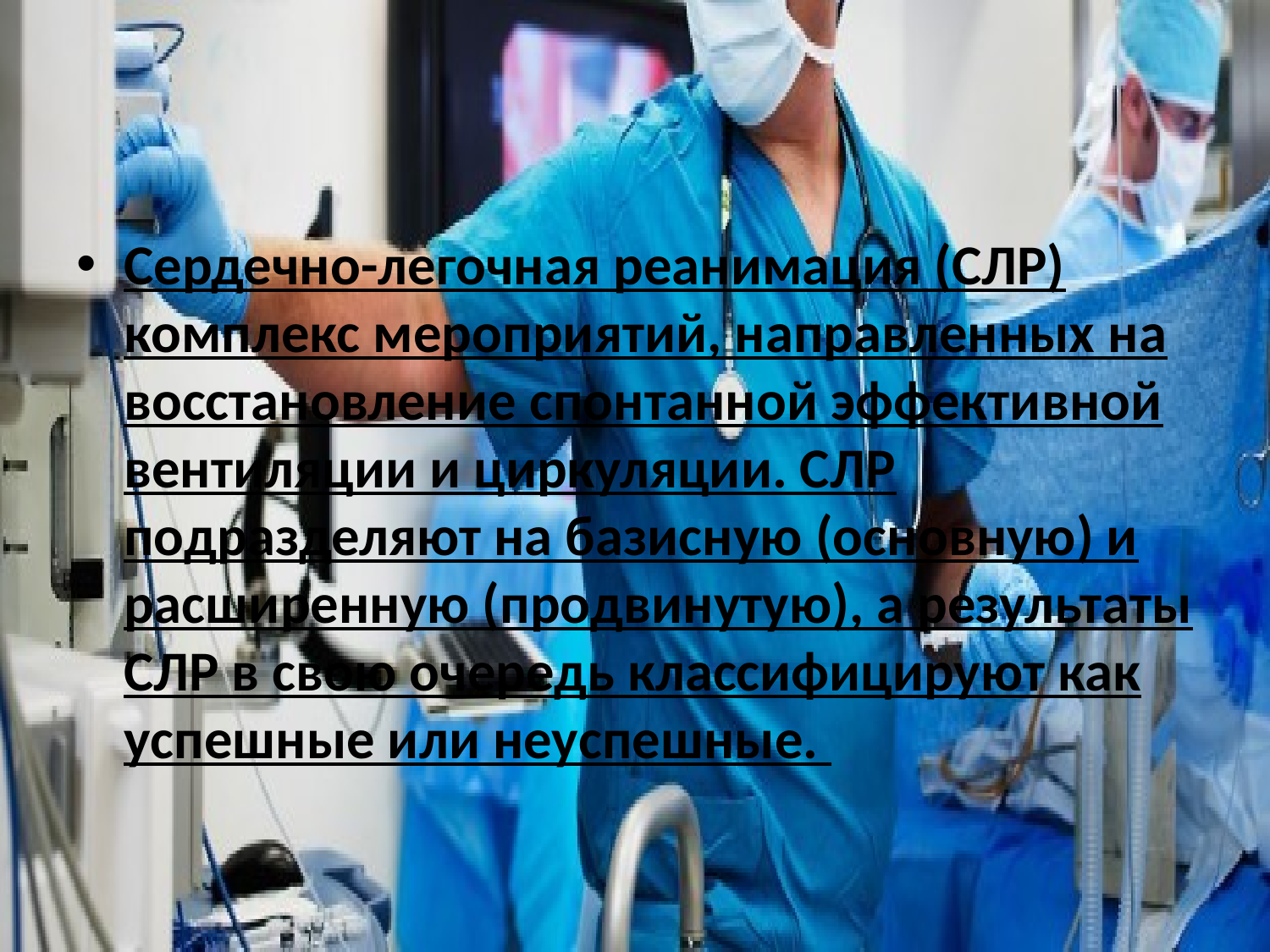

#
Сердечно-легочная реанимация (СЛР) комплекс мероприятий, направленных на восстановление спонтанной эффективной вентиляции и циркуляции. СЛР подразделяют на базисную (основную) и расширенную (продвинутую), а результаты СЛР в свою очередь классифицируют как успешные или неуспешные.